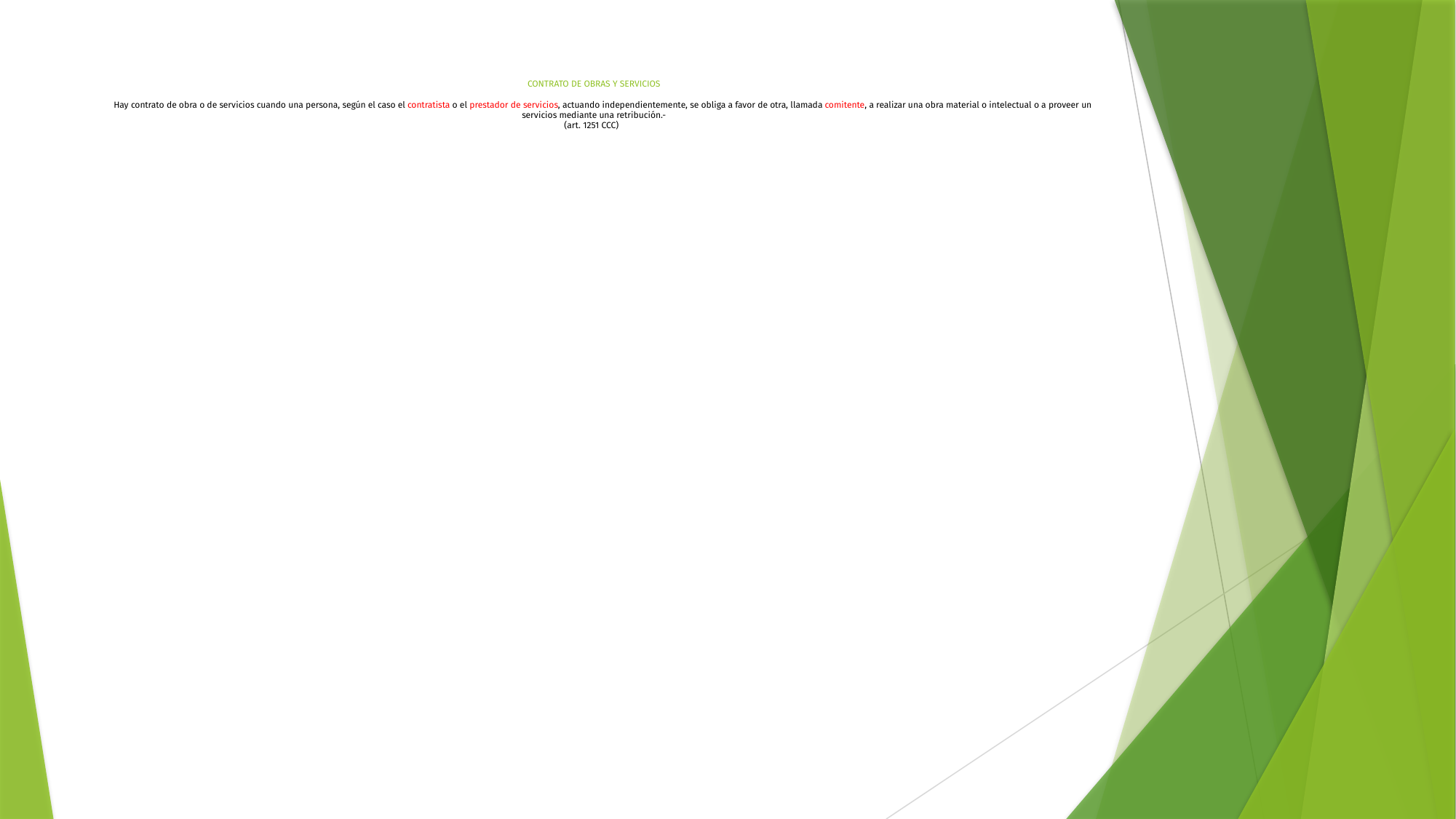

# CONTRATO DE OBRAS Y SERVICIOS Hay contrato de obra o de servicios cuando una persona, según el caso el contratista o el prestador de servicios, actuando independientemente, se obliga a favor de otra, llamada comitente, a realizar una obra material o intelectual o a proveer un servicios mediante una retribución.- (art. 1251 CCC)